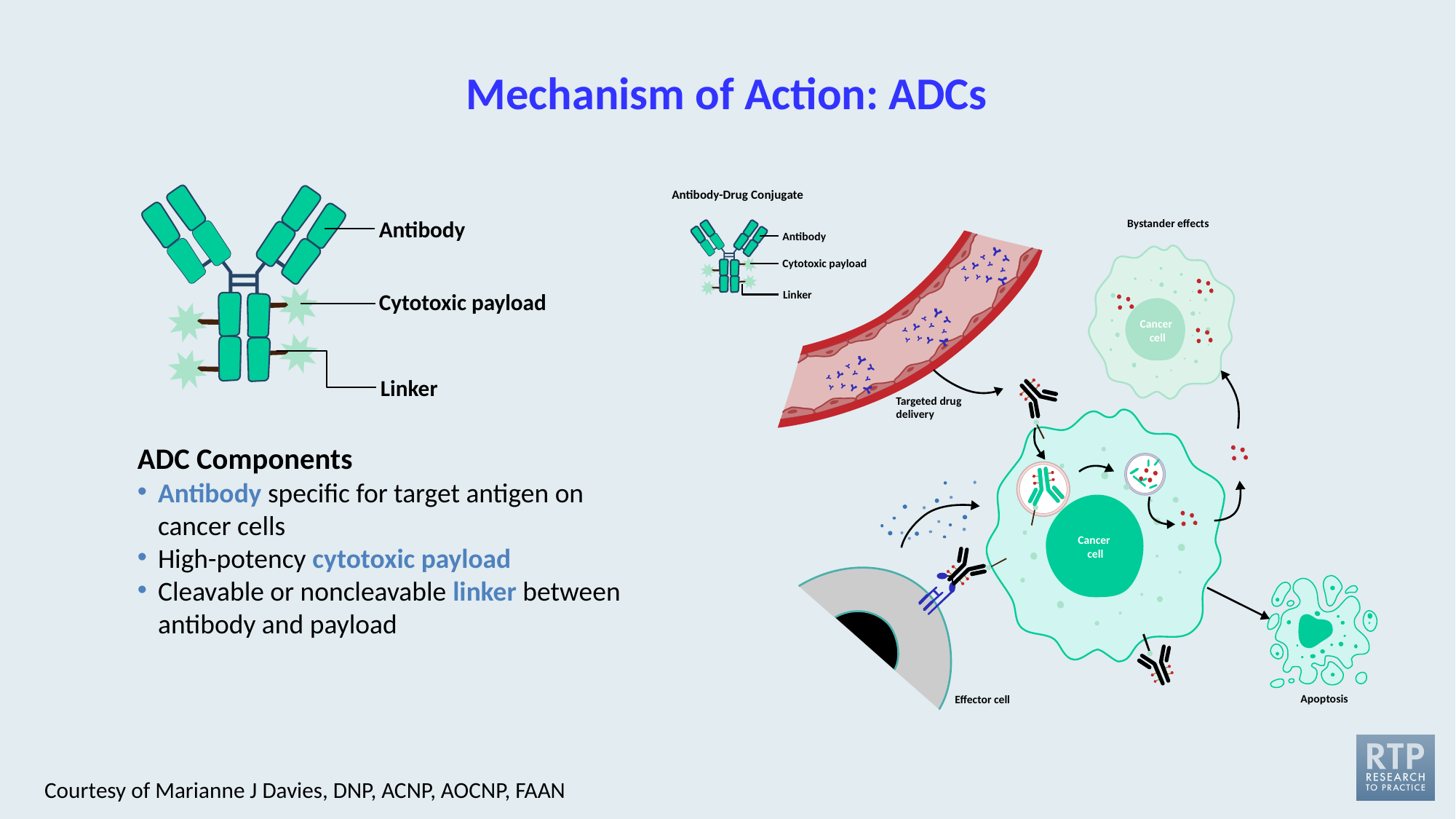

# Mechanism of Action: ADCs
Antibody-Drug Conjugate

Antibody
Bystander effects

Antibody

Cytotoxic payload

Cytotoxic payload

Linker

Cancer
cell

Linker

Targeted drug
delivery

ADC Components
Antibody specific for target antigen on cancer cells
High-potency cytotoxic payload
Cleavable or noncleavable linker between antibody and payload

Cancer
cell

Apoptosis
Effector cell
Courtesy of Marianne J Davies, DNP, ACNP, AOCNP, FAAN